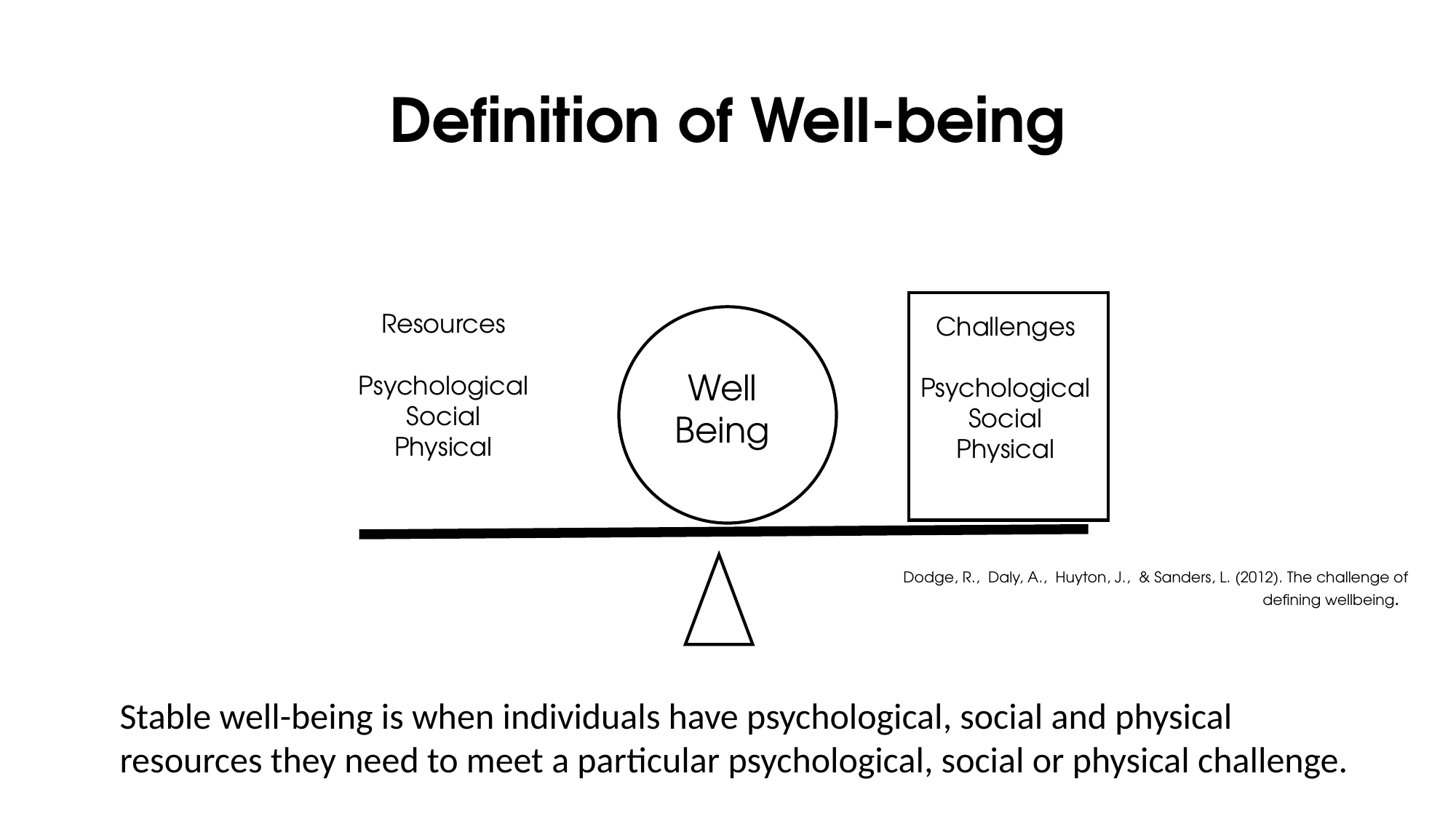

# Definition of Well-being

Resources

Psychological
Social
Physical
Challenges

Psychological
Social
Physical

Well Being

Dodge, R.,  Daly, A.,  Huyton, J.,  & Sanders, L. (2012). The challenge of defining wellbeing.

Stable well-being is when individuals have psychological, social and physical resources they need to meet a particular psychological, social or physical challenge.